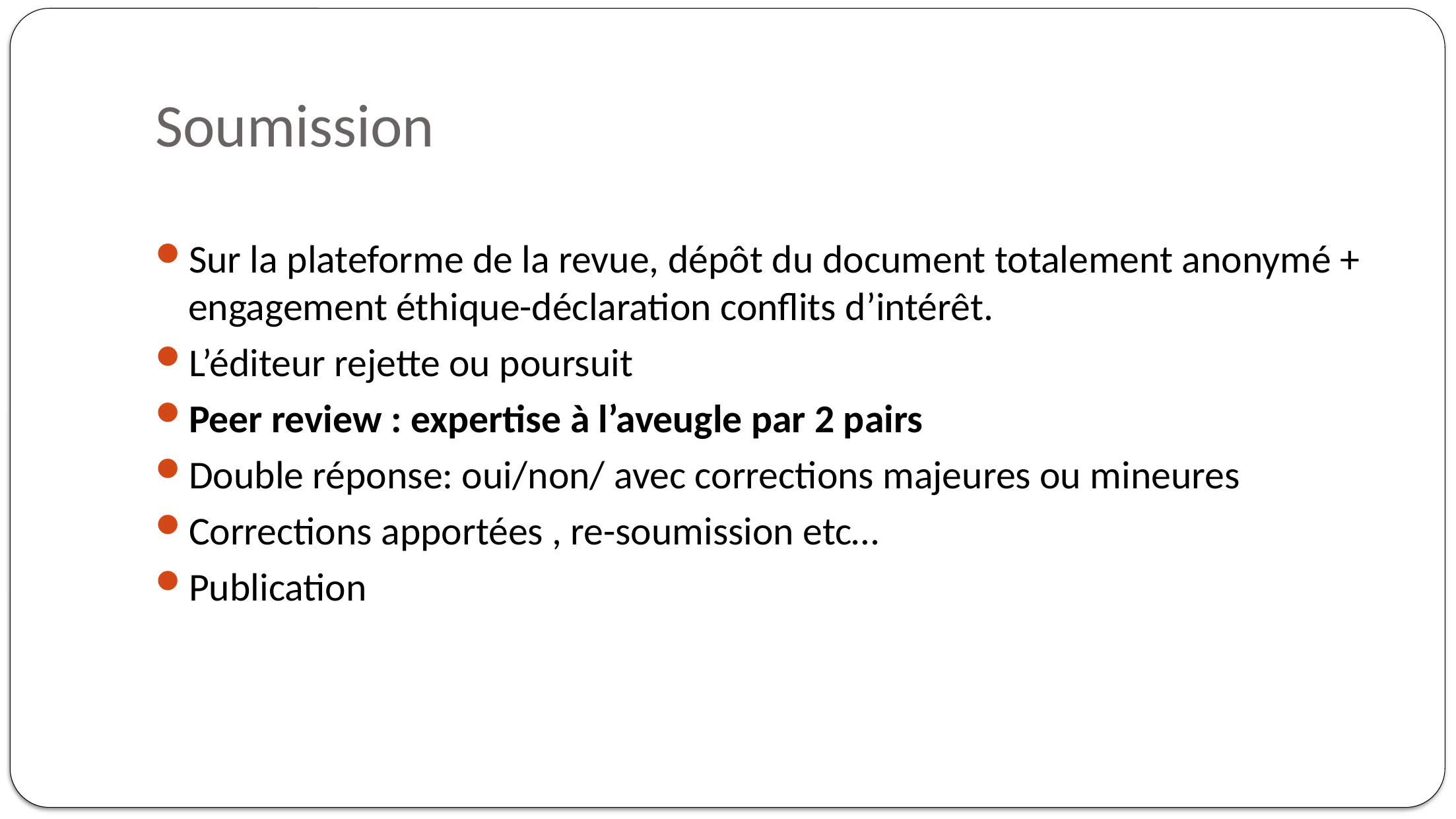

# Soumission

Sur la plateforme de la revue, dépôt du document totalement anonymé + engagement éthique-déclaration conflits d’intérêt.
L’éditeur rejette ou poursuit
Peer review : expertise à l’aveugle par 2 pairs
Double réponse: oui/non/ avec corrections majeures ou mineures
Corrections apportées , re-soumission etc…
Publication